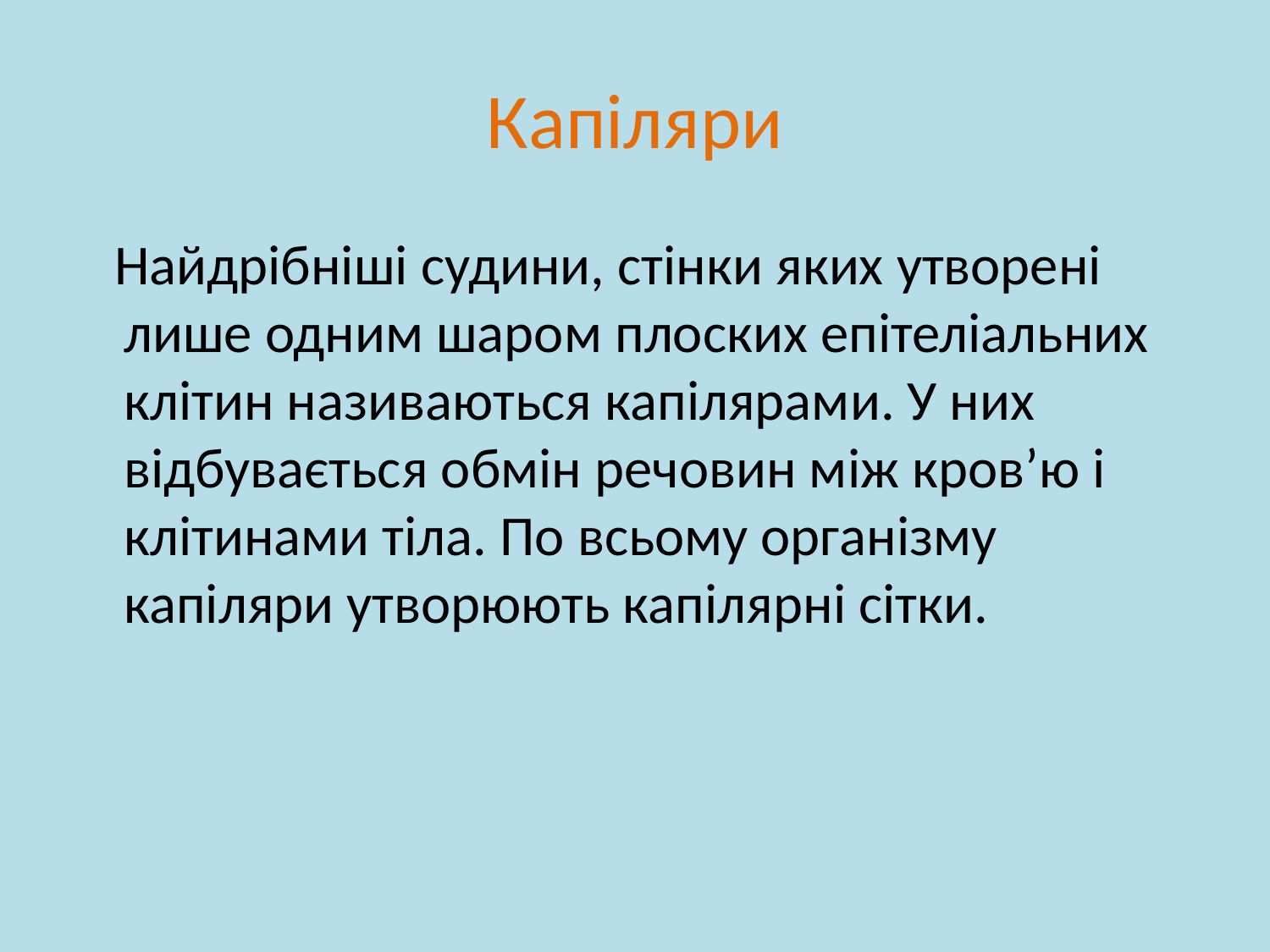

# Капіляри
   Найдрібніші судини, стінки яких утворені лише одним шаром плоских епітеліальних клітин називаються капілярами. У них відбувається обмін речовин між кров’ю і клітинами тіла. По всьому організму капіляри утворюють капілярні сітки.